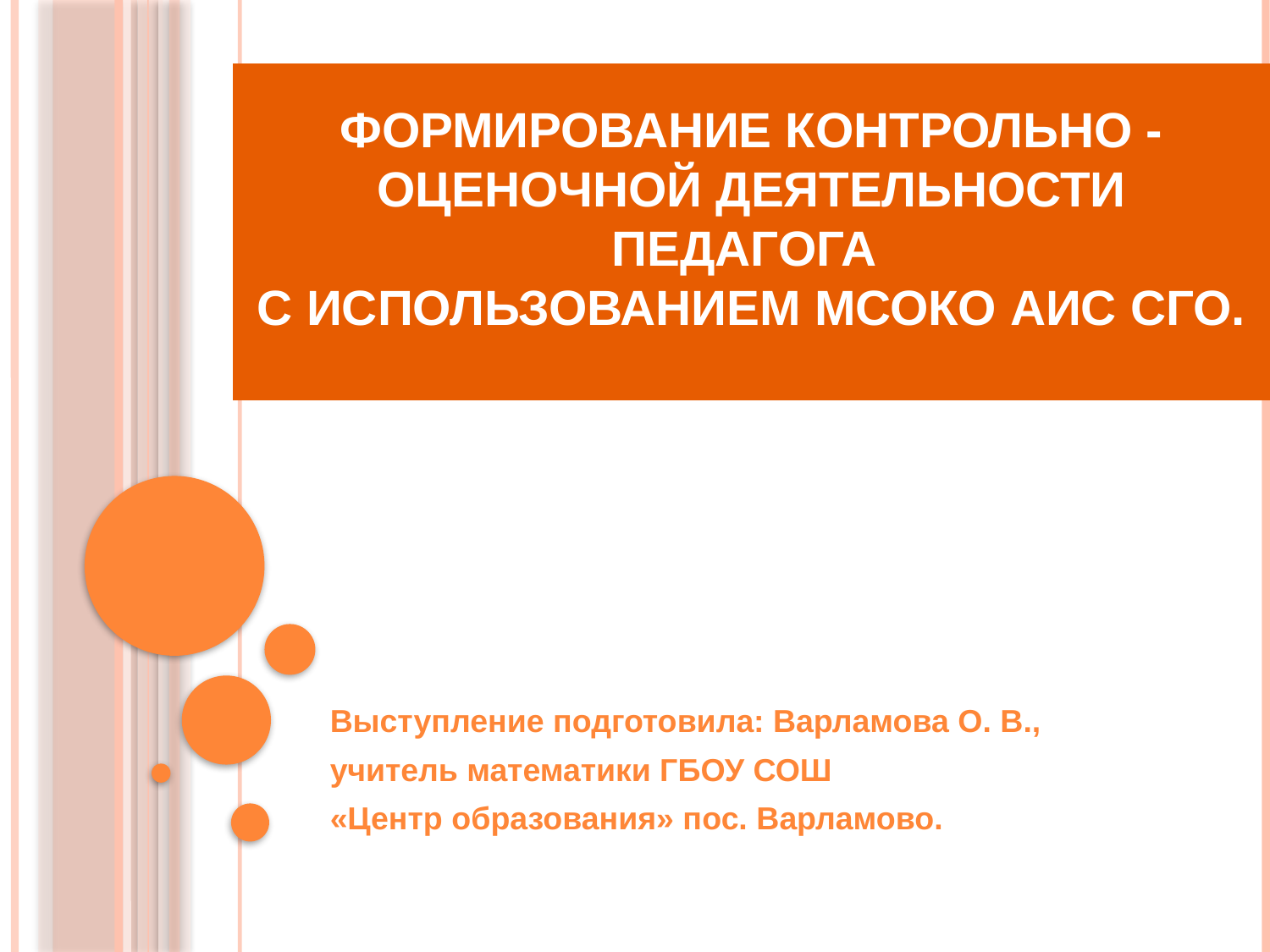

# Формирование контрольно - оценочной деятельности педагога с использованием МСОКО АИС СГО.
Выступление подготовила: Варламова О. В.,
учитель математики ГБОУ СОШ
«Центр образования» пос. Варламово.